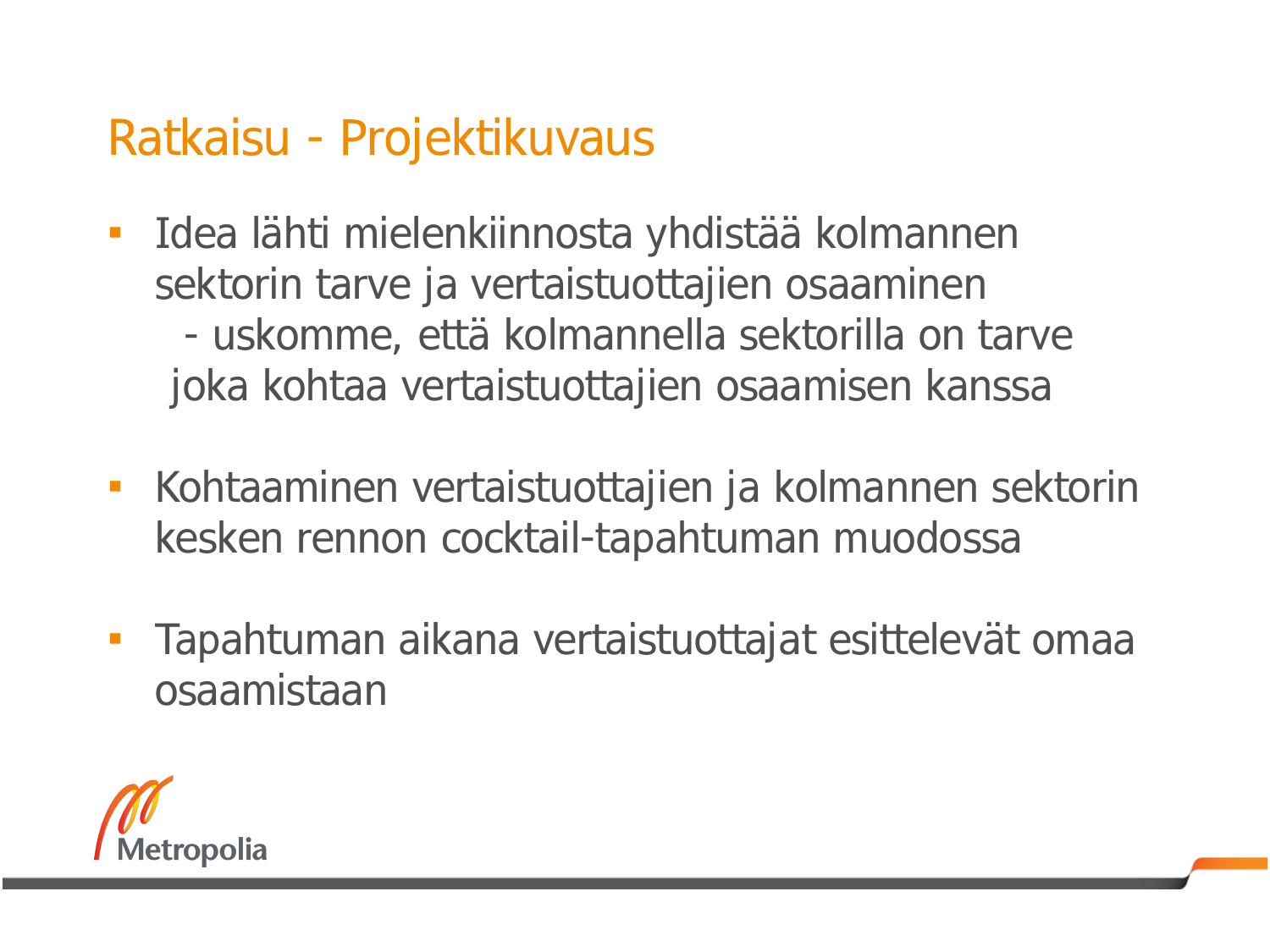

# Ratkaisu - Projektikuvaus
Idea lähti mielenkiinnosta yhdistää kolmannen sektorin tarve ja vertaistuottajien osaaminen
 - uskomme, että kolmannella sektorilla on tarve joka kohtaa vertaistuottajien osaamisen kanssa

Kohtaaminen vertaistuottajien ja kolmannen sektorin kesken rennon cocktail-tapahtuman muodossa

Tapahtuman aikana vertaistuottajat esittelevät omaa osaamistaan